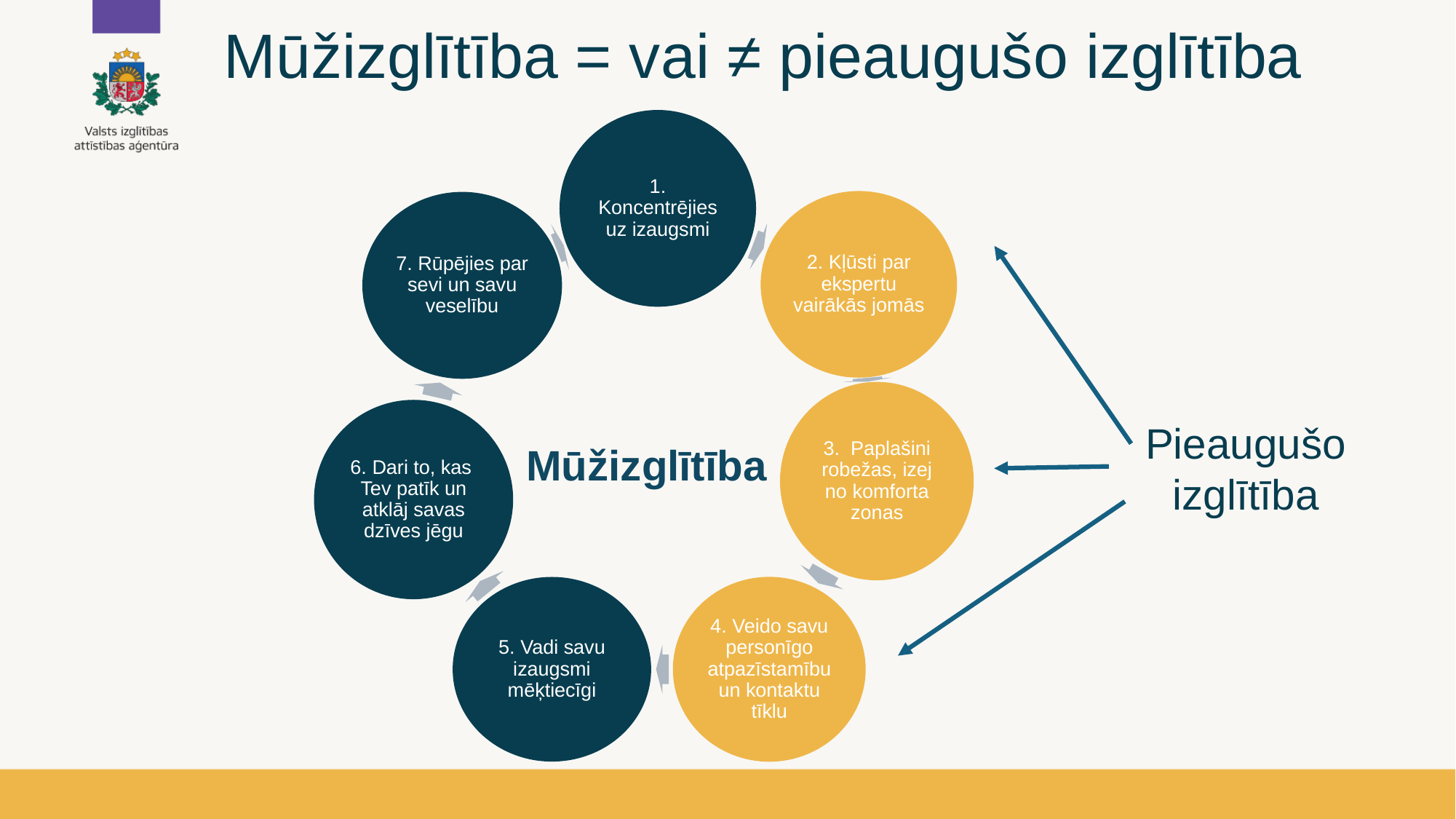

# Mūžizglītība = vai ≠ pieaugušo izglītība
1. Koncentrējies uz izaugsmi

2. Kļūsti par ekspertu vairākās jomās

3.  Paplašini robežas, izej no komforta zonas

4. Veido savu personīgo atpazīstamību un kontaktu tīklu

5. Vadi savu izaugsmi mēķtiecīgi

6. Dari to, kas  Tev patīk un atklāj savas dzīves jēgu

7. Rūpējies par sevi un savu veselību

Pieaugušo izglītība
Mūžizglītība